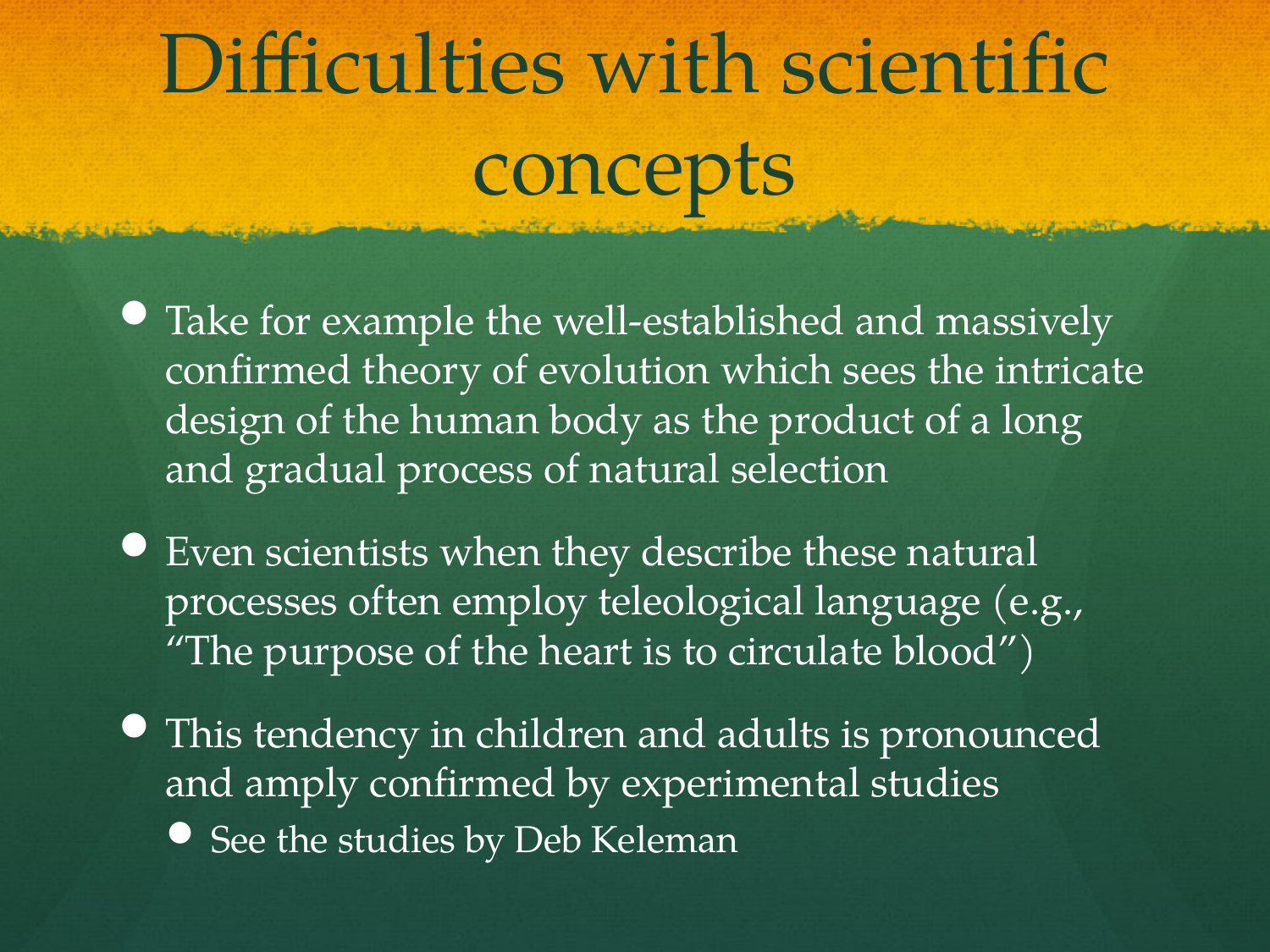

# Difficulties with scientific concepts
Take for example the well-established and massively confirmed theory of evolution which sees the intricate design of the human body as the product of a long and gradual process of natural selection
Even scientists when they describe these natural processes often employ teleological language (e.g., “The purpose of the heart is to circulate blood”)
This tendency in children and adults is pronounced and amply confirmed by experimental studies
See the studies by Deb Keleman